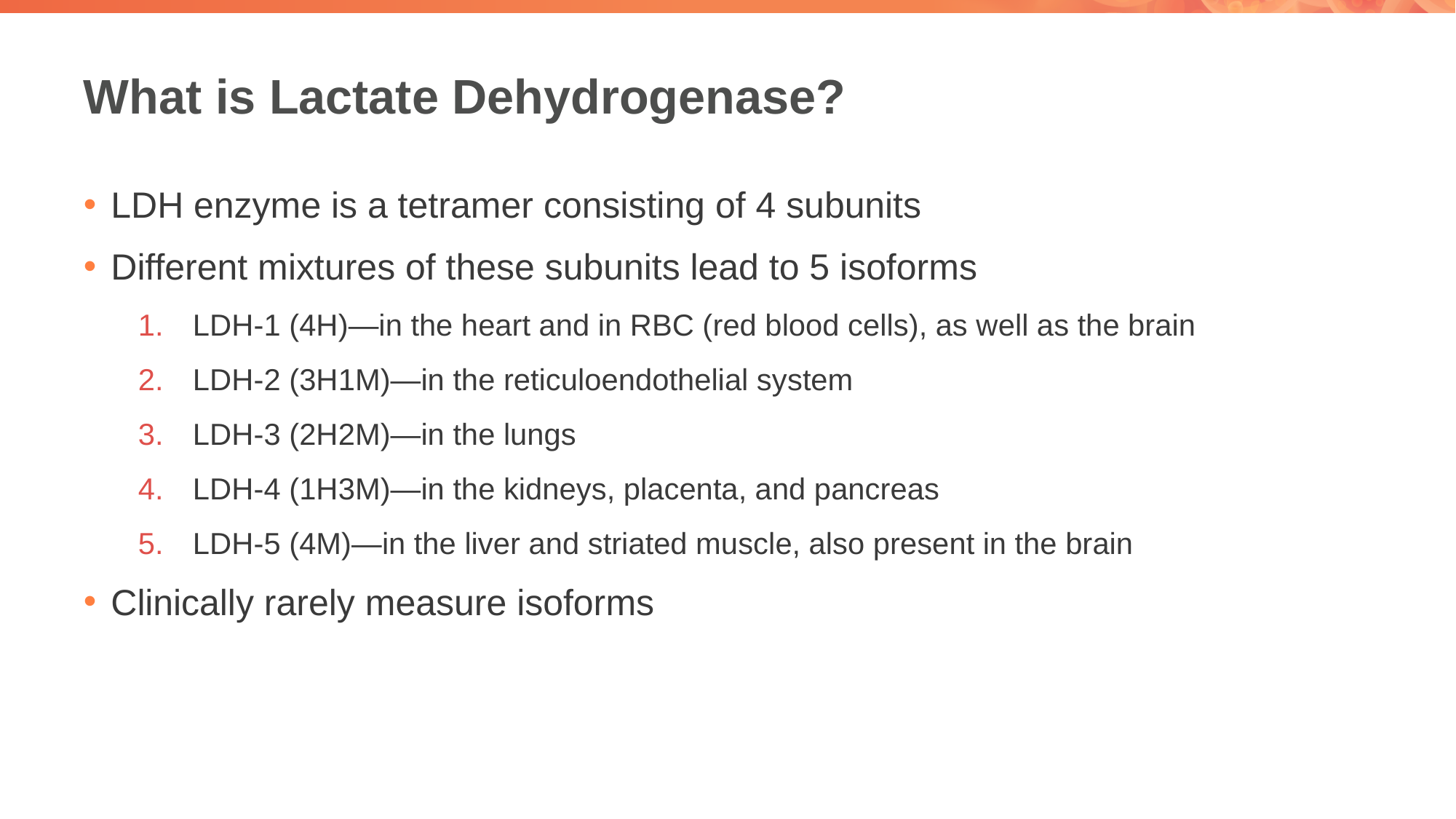

# What is Lactate Dehydrogenase?
LDH enzyme is a tetramer consisting of 4 subunits
Different mixtures of these subunits lead to 5 isoforms
LDH-1 (4H)—in the heart and in RBC (red blood cells), as well as the brain
LDH-2 (3H1M)—in the reticuloendothelial system
LDH-3 (2H2M)—in the lungs
LDH-4 (1H3M)—in the kidneys, placenta, and pancreas
LDH-5 (4M)—in the liver and striated muscle, also present in the brain
Clinically rarely measure isoforms